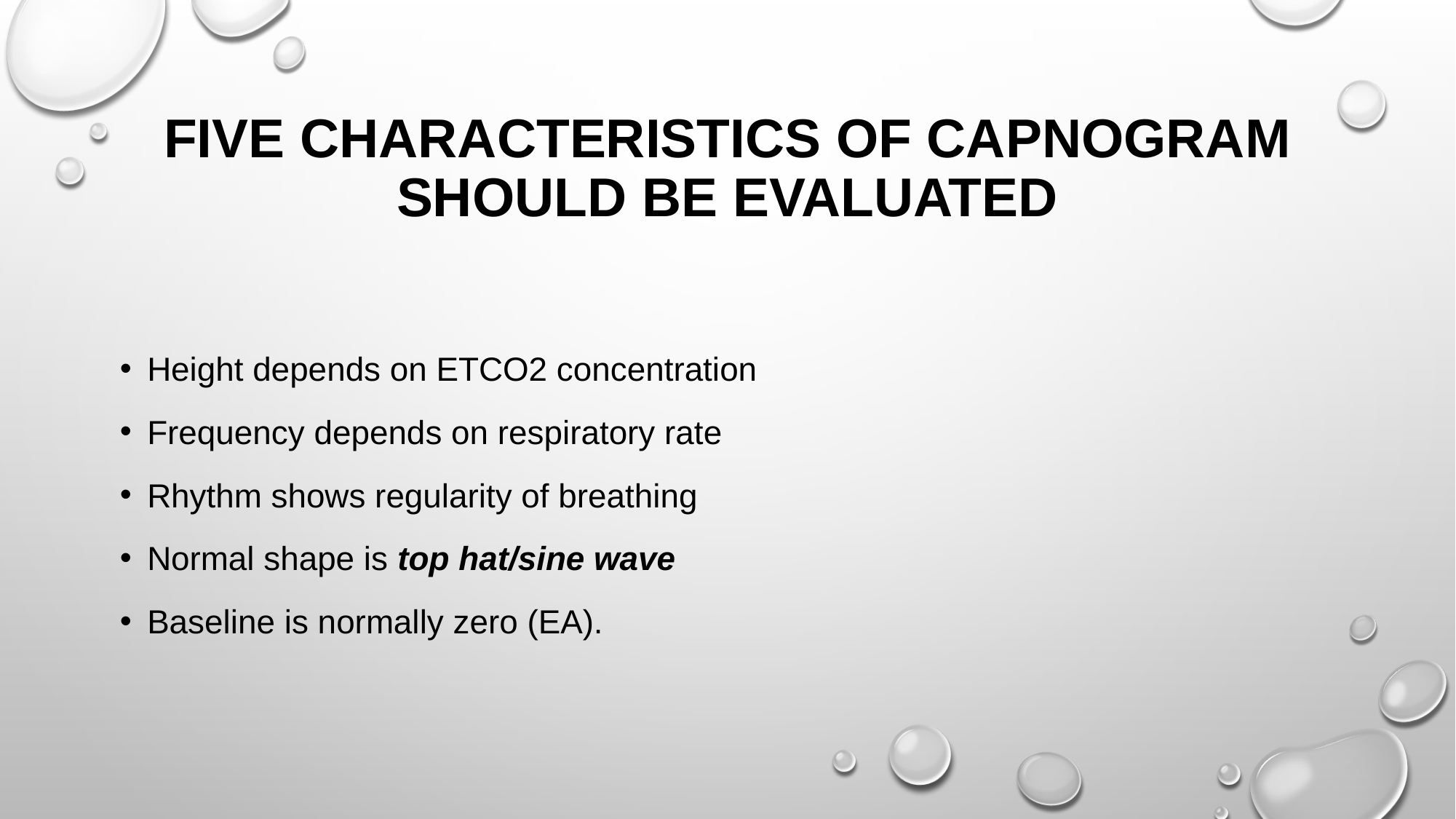

# Five characteristics of capnogram should be evaluated

Height depends on ETCO2 concentration
Frequency depends on respiratory rate
Rhythm shows regularity of breathing
Normal shape is top hat/sine wave
Baseline is normally zero (EA).